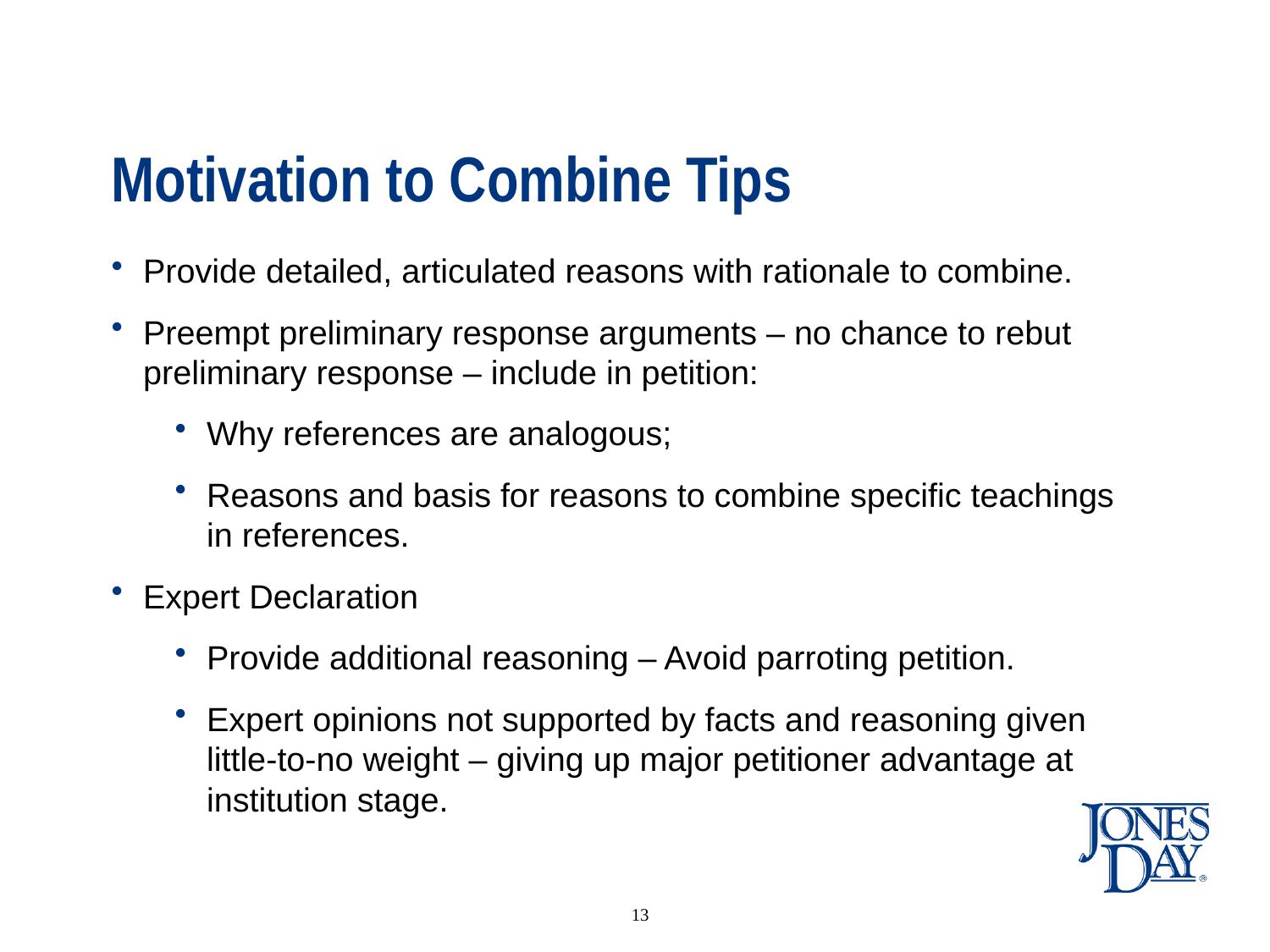

# Motivation to Combine Tips
Provide detailed, articulated reasons with rationale to combine.
Preempt preliminary response arguments – no chance to rebut preliminary response – include in petition:
Why references are analogous;
Reasons and basis for reasons to combine specific teachings in references.
Expert Declaration
Provide additional reasoning – Avoid parroting petition.
Expert opinions not supported by facts and reasoning given little-to-no weight – giving up major petitioner advantage at institution stage.

13